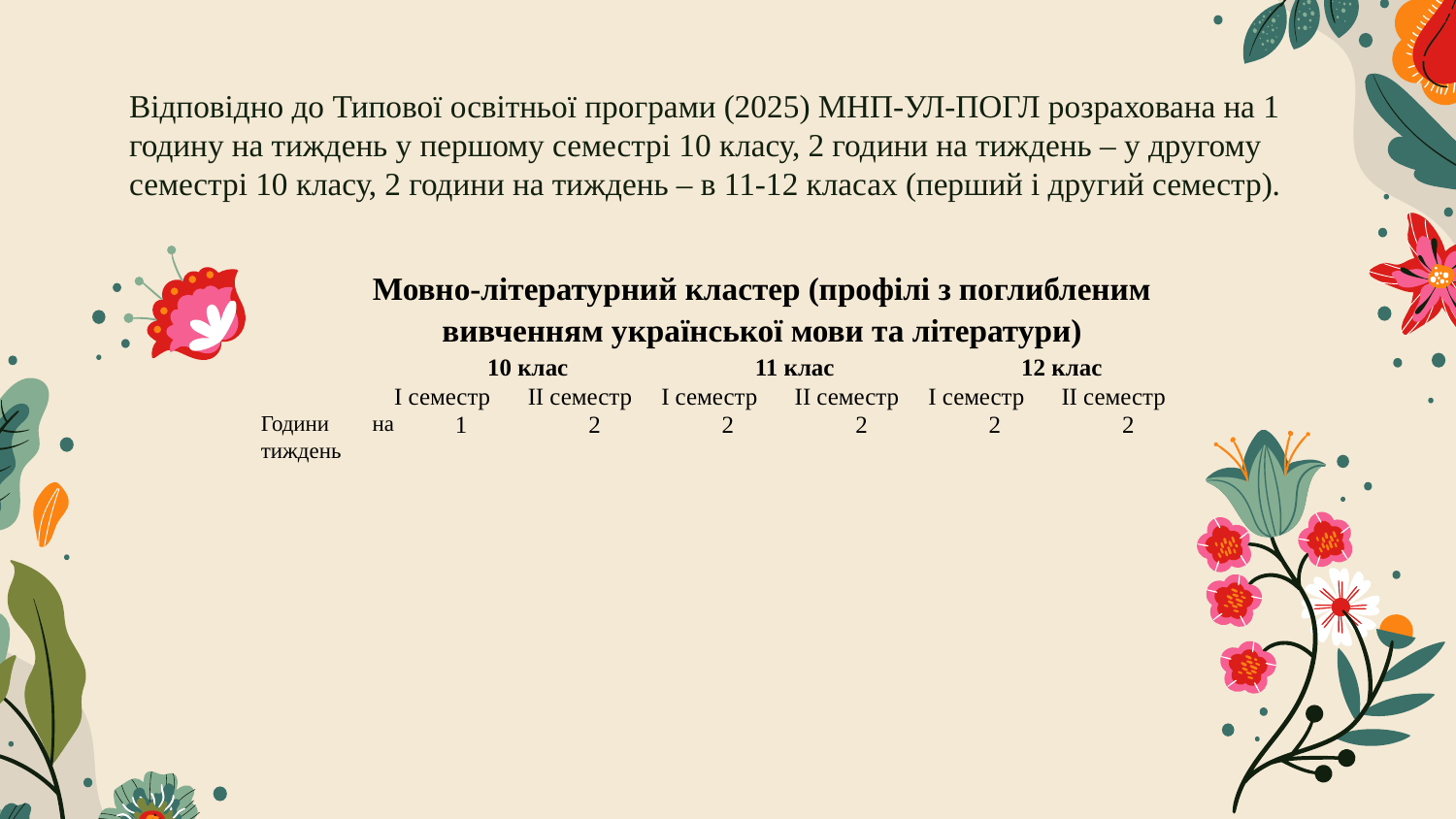

# Відповідно до Типової освітньої програми (2025) МНП-УЛ-ПОГЛ розрахована на 1 годину на тиждень у першому семестрі 10 класу, 2 години на тиждень – у другому семестрі 10 класу, 2 години на тиждень – в 11-12 класах (перший і другий семестр).

Мовно-літературний кластер (профілі з поглибленим вивченням української мови та літератури)

|  | 10 клас |  | 11 клас |  | 12 клас |  |
| --- | --- | --- | --- | --- | --- | --- |
|  | І семестр | ІІ семестр | І семестр | ІІ семестр | І семестр | ІІ семестр |
| Години на тиждень | 1 | 2 | 2 | 2 | 2 | 2 |